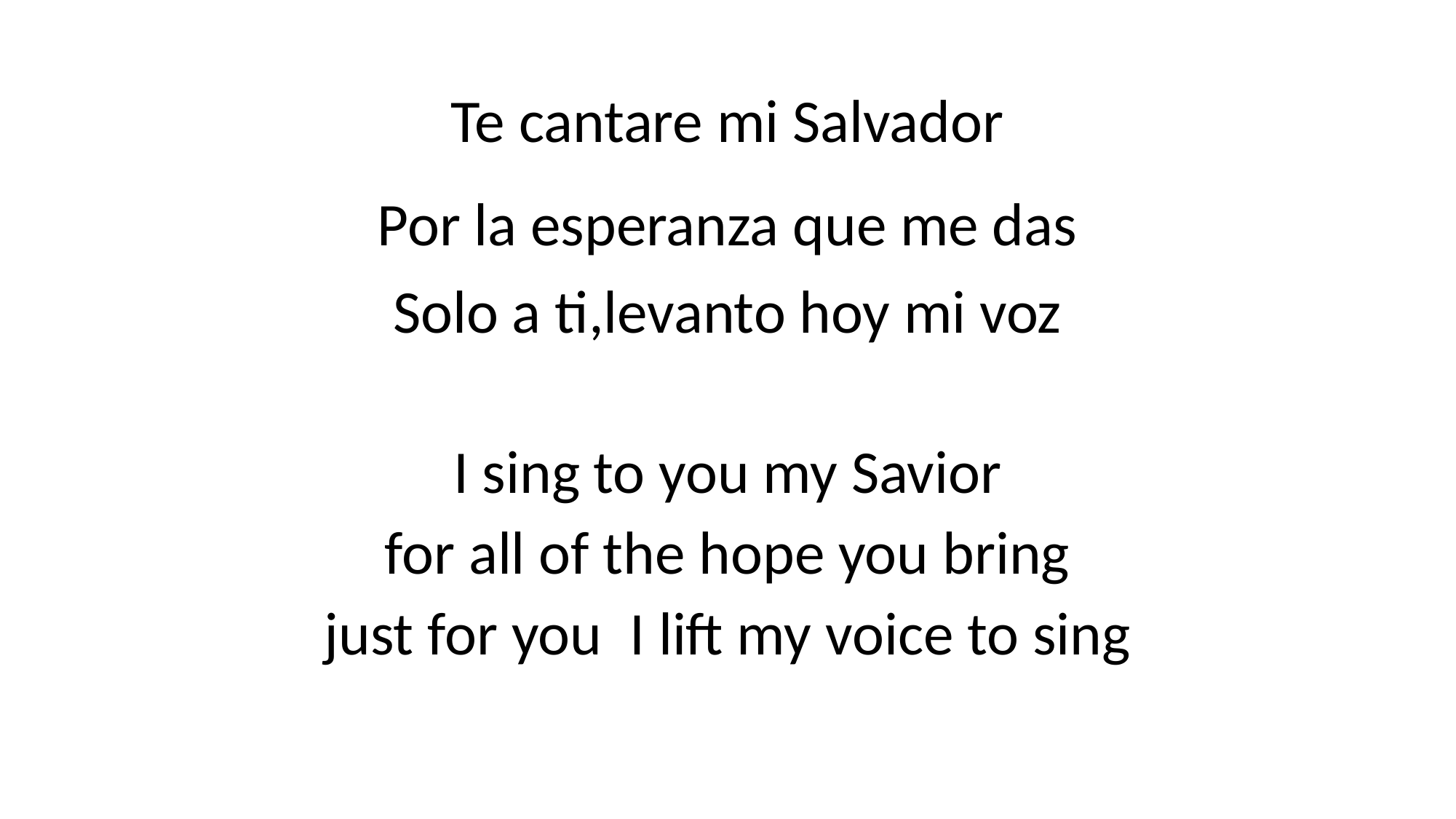

#
Te cantare mi Salvador
Por la esperanza que me das
Solo a ti,levanto hoy mi voz

I sing to you my Savior
for all of the hope you bring
just for you  I lift my voice to sing